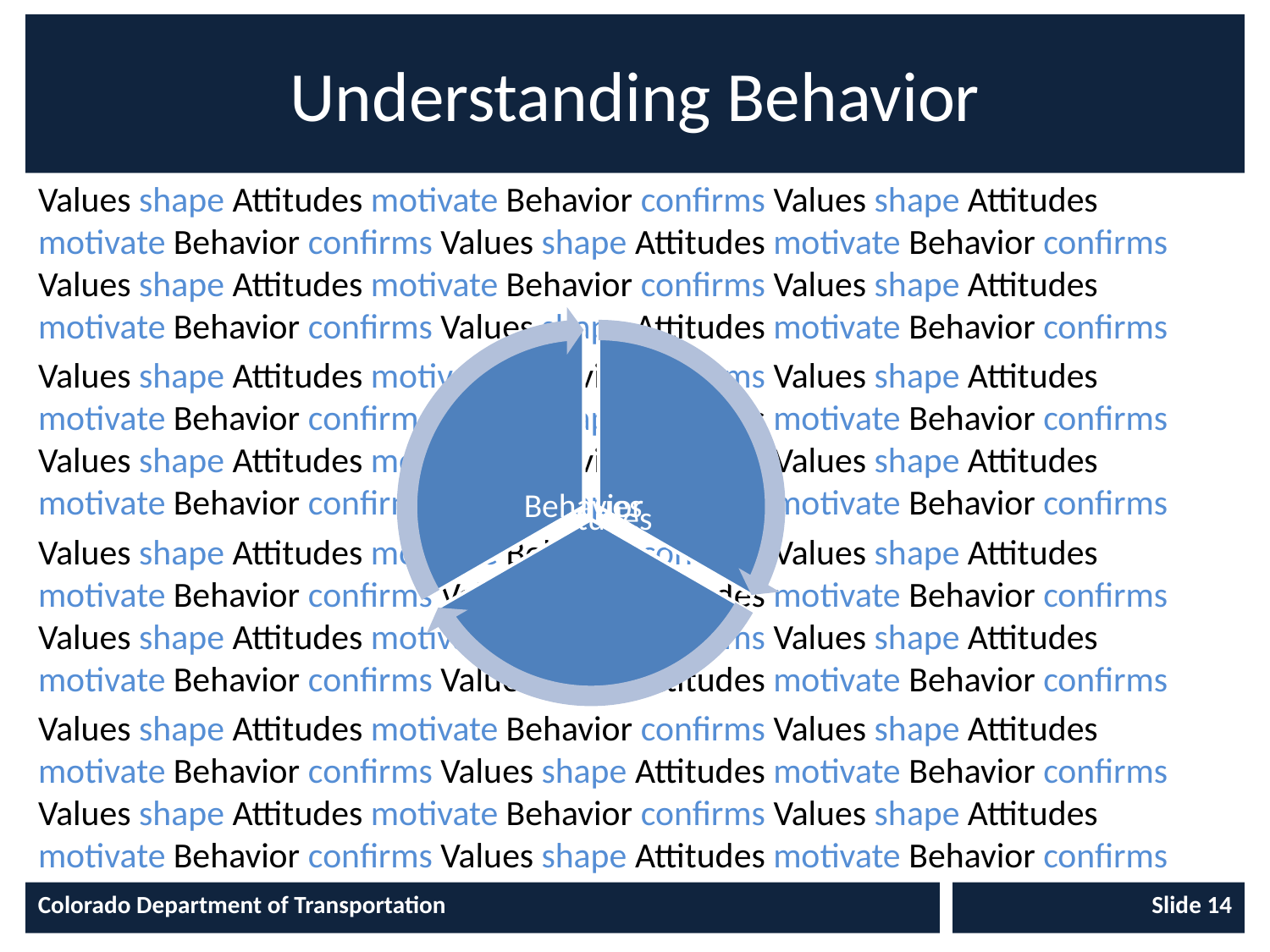

# Understanding Behavior
Values shape Attitudes motivate Behavior confirms Values shape Attitudes motivate Behavior confirms Values shape Attitudes motivate Behavior confirms Values shape Attitudes motivate Behavior confirms Values shape Attitudes motivate Behavior confirms Values shape Attitudes motivate Behavior confirms
Values shape Attitudes motivate Behavior confirms Values shape Attitudes motivate Behavior confirms Values shape Attitudes motivate Behavior confirms Values shape Attitudes motivate Behavior confirms Values shape Attitudes motivate Behavior confirms Values shape Attitudes motivate Behavior confirms
Values shape Attitudes motivate Behavior confirms Values shape Attitudes motivate Behavior confirms Values shape Attitudes motivate Behavior confirms Values shape Attitudes motivate Behavior confirms Values shape Attitudes motivate Behavior confirms Values shape Attitudes motivate Behavior confirms
Values shape Attitudes motivate Behavior confirms Values shape Attitudes motivate Behavior confirms Values shape Attitudes motivate Behavior confirms Values shape Attitudes motivate Behavior confirms Values shape Attitudes motivate Behavior confirms Values shape Attitudes motivate Behavior confirms

Values
Attitudes
Behavior
Colorado Department of Transportation
Slide 14